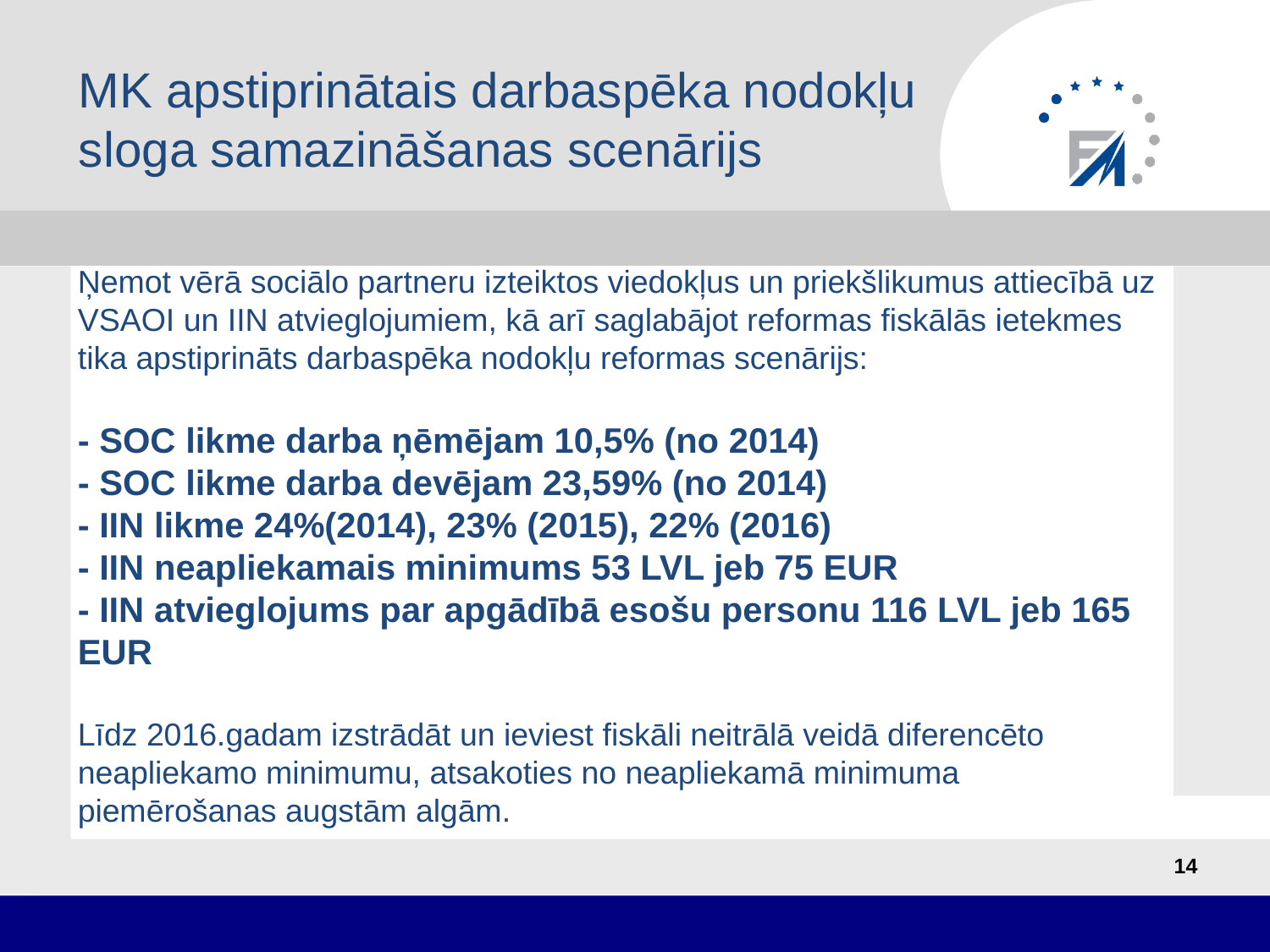

MK apstiprinātais darbaspēka nodokļu sloga samazināšanas scenārijs
# Ņemot vērā sociālo partneru izteiktos viedokļus un priekšlikumus attiecībā uz VSAOI un IIN atvieglojumiem, kā arī saglabājot reformas fiskālās ietekmes tika apstiprināts darbaspēka nodokļu reformas scenārijs: - SOC likme darba ņēmējam 10,5% (no 2014) - SOC likme darba devējam 23,59% (no 2014) - IIN likme 24%(2014), 23% (2015), 22% (2016) - IIN neapliekamais minimums 53 LVL jeb 75 EUR - IIN atvieglojums par apgādībā esošu personu 116 LVL jeb 165 EUR Līdz 2016.gadam izstrādāt un ieviest fiskāli neitrālā veidā diferencēto neapliekamo minimumu, atsakoties no neapliekamā minimuma piemērošanas augstām algām.
14